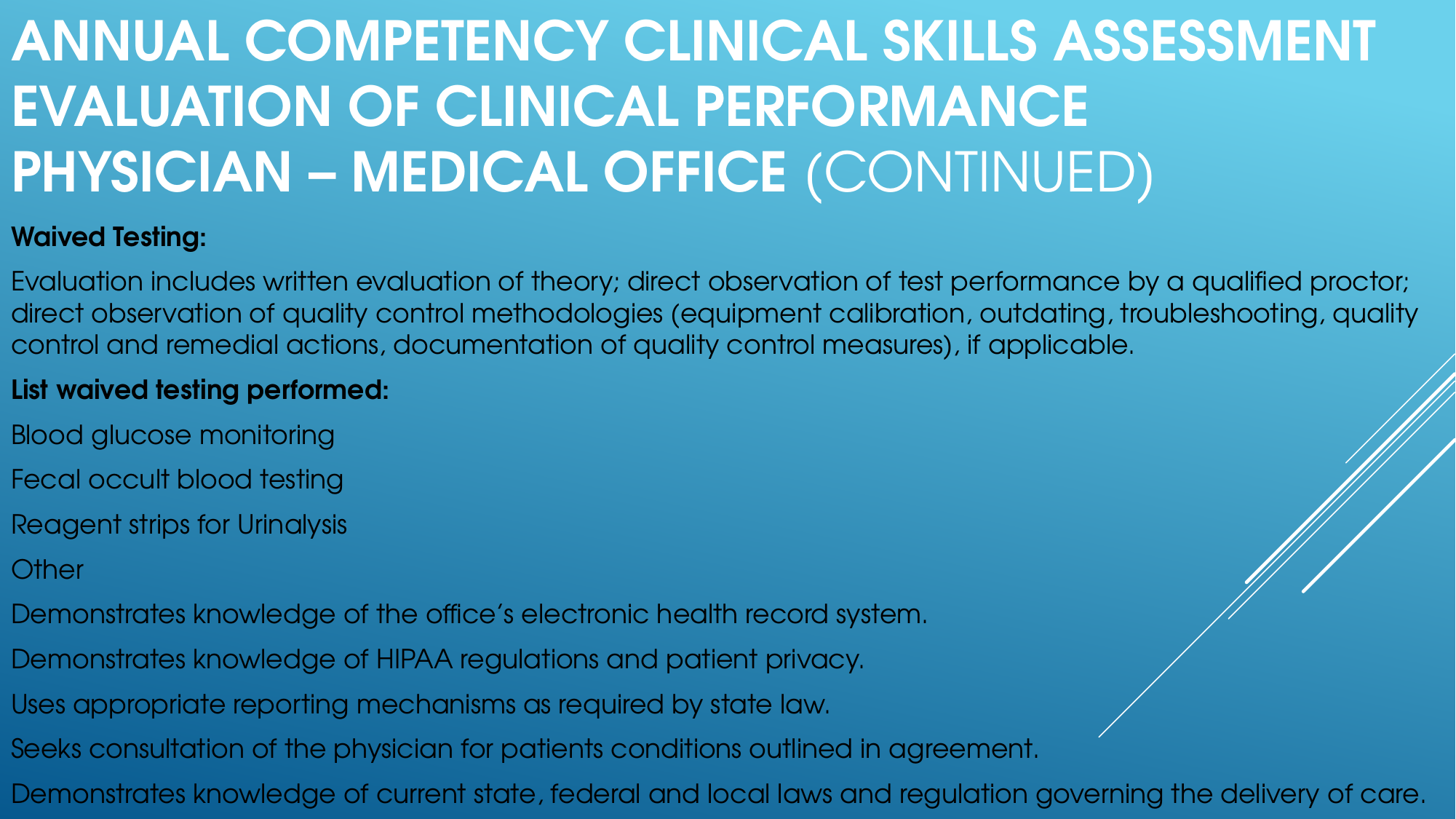

# ANNUAL COMPETENCY CLINICAL SKILLS ASSESSMENT EVALUATION OF CLINICAL PERFORMANCE               PHYSICIAN – MEDICAL OFFICE (continued)
Waived Testing:
Evaluation includes written evaluation of theory; direct observation of test performance by a qualified proctor; direct observation of quality control methodologies (equipment calibration, outdating, troubleshooting, quality control and remedial actions, documentation of quality control measures), if applicable.
List waived testing performed:
Blood glucose monitoring
Fecal occult blood testing
Reagent strips for Urinalysis
Other
Demonstrates knowledge of the office’s electronic health record system.
Demonstrates knowledge of HIPAA regulations and patient privacy.
Uses appropriate reporting mechanisms as required by state law.
Seeks consultation of the physician for patients conditions outlined in agreement.
Demonstrates knowledge of current state, federal and local laws and regulation governing the delivery of care.